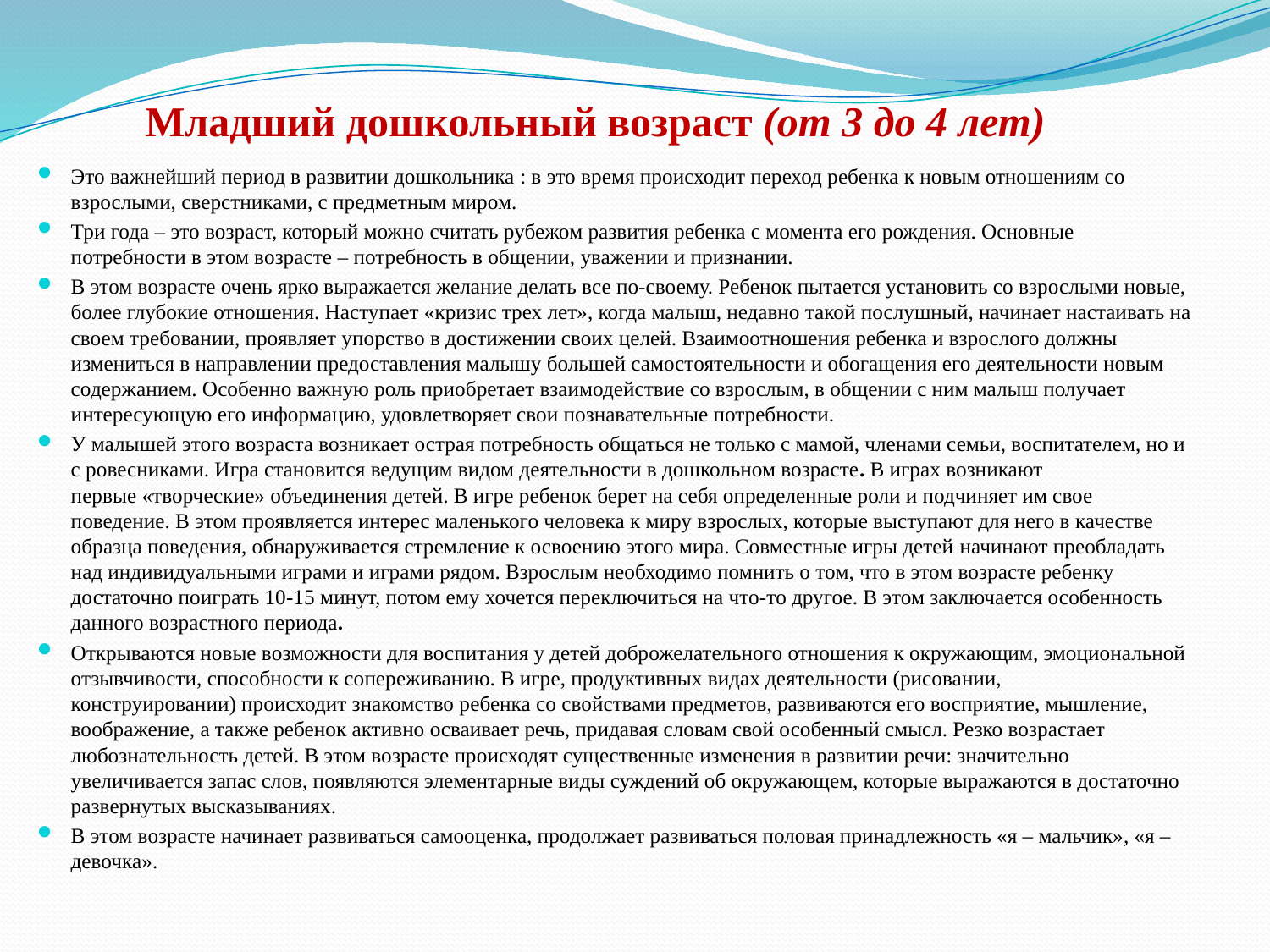

# Младший дошкольный возраст (от 3 до 4 лет)
Это важнейший период в развитии дошкольника : в это время происходит переход ребенка к новым отношениям со взрослыми, сверстниками, с предметным миром.
Три года – это возраст, который можно считать рубежом развития ребенка с момента его рождения. Основные потребности в этом возрасте – потребность в общении, уважении и признании.
В этом возрасте очень ярко выражается желание делать все по-своему. Ребенок пытается установить со взрослыми новые, более глубокие отношения. Наступает «кризис трех лет», когда малыш, недавно такой послушный, начинает настаивать на своем требовании, проявляет упорство в достижении своих целей. Взаимоотношения ребенка и взрослого должны измениться в направлении предоставления малышу большей самостоятельности и обогащения его деятельности новым содержанием. Особенно важную роль приобретает взаимодействие со взрослым, в общении с ним малыш получает интересующую его информацию, удовлетворяет свои познавательные потребности.
У малышей этого возраста возникает острая потребность общаться не только с мамой, членами семьи, воспитателем, но и с ровесниками. Игра становится ведущим видом деятельности в дошкольном возрасте. В играх возникают первые «творческие» объединения детей. В игре ребенок берет на себя определенные роли и подчиняет им свое поведение. В этом проявляется интерес маленького человека к миру взрослых, которые выступают для него в качестве образца поведения, обнаруживается стремление к освоению этого мира. Совместные игры детей начинают преобладать над индивидуальными играми и играми рядом. Взрослым необходимо помнить о том, что в этом возрасте ребенку достаточно поиграть 10-15 минут, потом ему хочется переключиться на что-то другое. В этом заключается особенность данного возрастного периода.
Открываются новые возможности для воспитания у детей доброжелательного отношения к окружающим, эмоциональной отзывчивости, способности к сопереживанию. В игре, продуктивных видах деятельности (рисовании, конструировании) происходит знакомство ребенка со свойствами предметов, развиваются его восприятие, мышление, воображение, а также ребенок активно осваивает речь, придавая словам свой особенный смысл. Резко возрастает любознательность детей. В этом возрасте происходят существенные изменения в развитии речи: значительно увеличивается запас слов, появляются элементарные виды суждений об окружающем, которые выражаются в достаточно развернутых высказываниях.
В этом возрасте начинает развиваться самооценка, продолжает развиваться половая принадлежность «я – мальчик», «я – девочка».